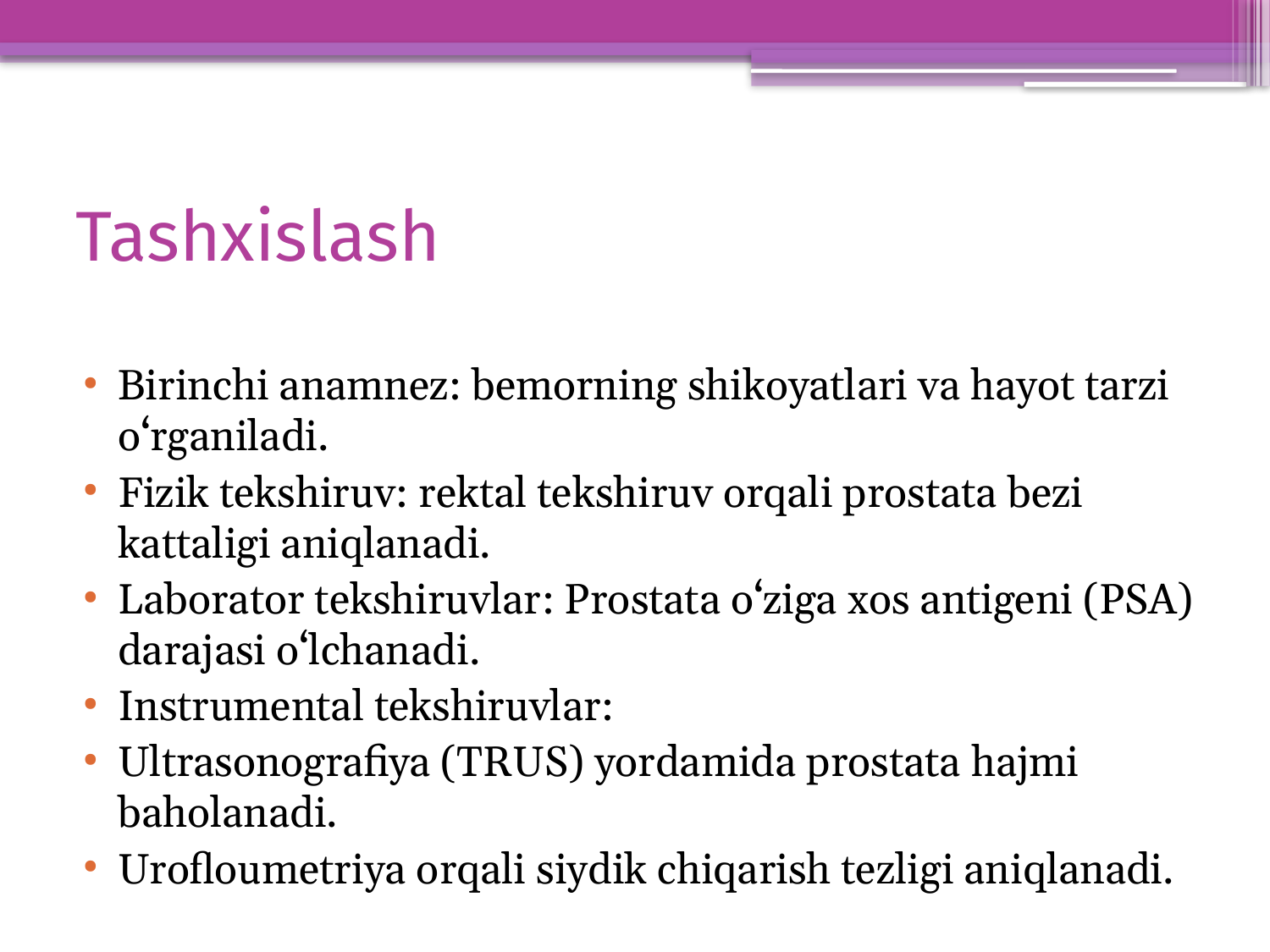

# Tashxislash
Birinchi anamnez: bemorning shikoyatlari va hayot tarzi o‘rganiladi.
Fizik tekshiruv: rektal tekshiruv orqali prostata bezi kattaligi aniqlanadi.
Laborator tekshiruvlar: Prostata o‘ziga xos antigeni (PSA) darajasi o‘lchanadi.
Instrumental tekshiruvlar:
Ultrasonografiya (TRUS) yordamida prostata hajmi baholanadi.
Urofloumetriya orqali siydik chiqarish tezligi aniqlanadi.